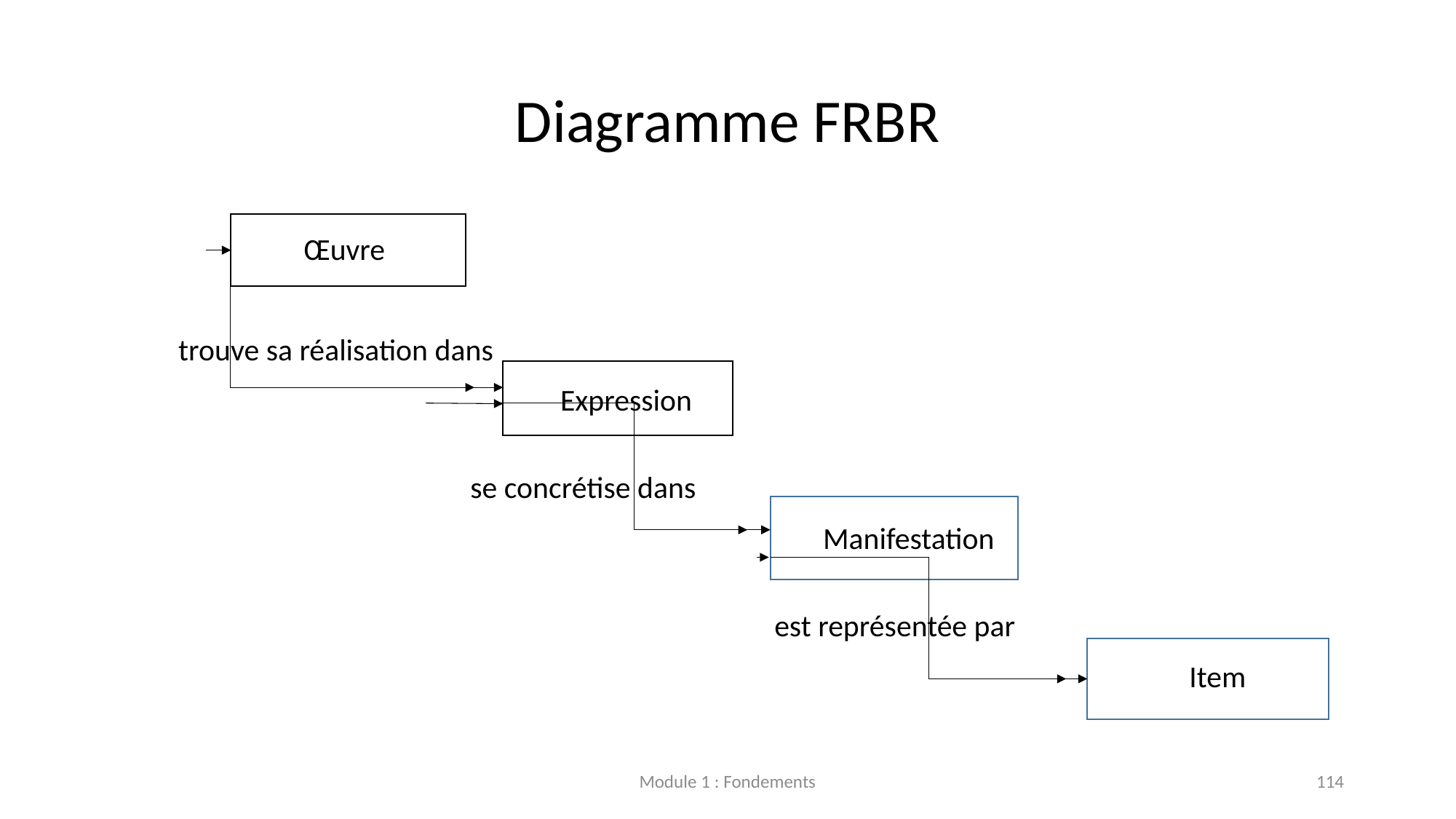

# Diagramme FRBR

                    Œuvre
       trouve sa réalisation dans
                                                                 Expression
                                                    se concrétise dans
                                                                                                       Manifestation
                                                                                                est représentée par
                                                                                                                                                            Item

Module 1 : Fondements
114